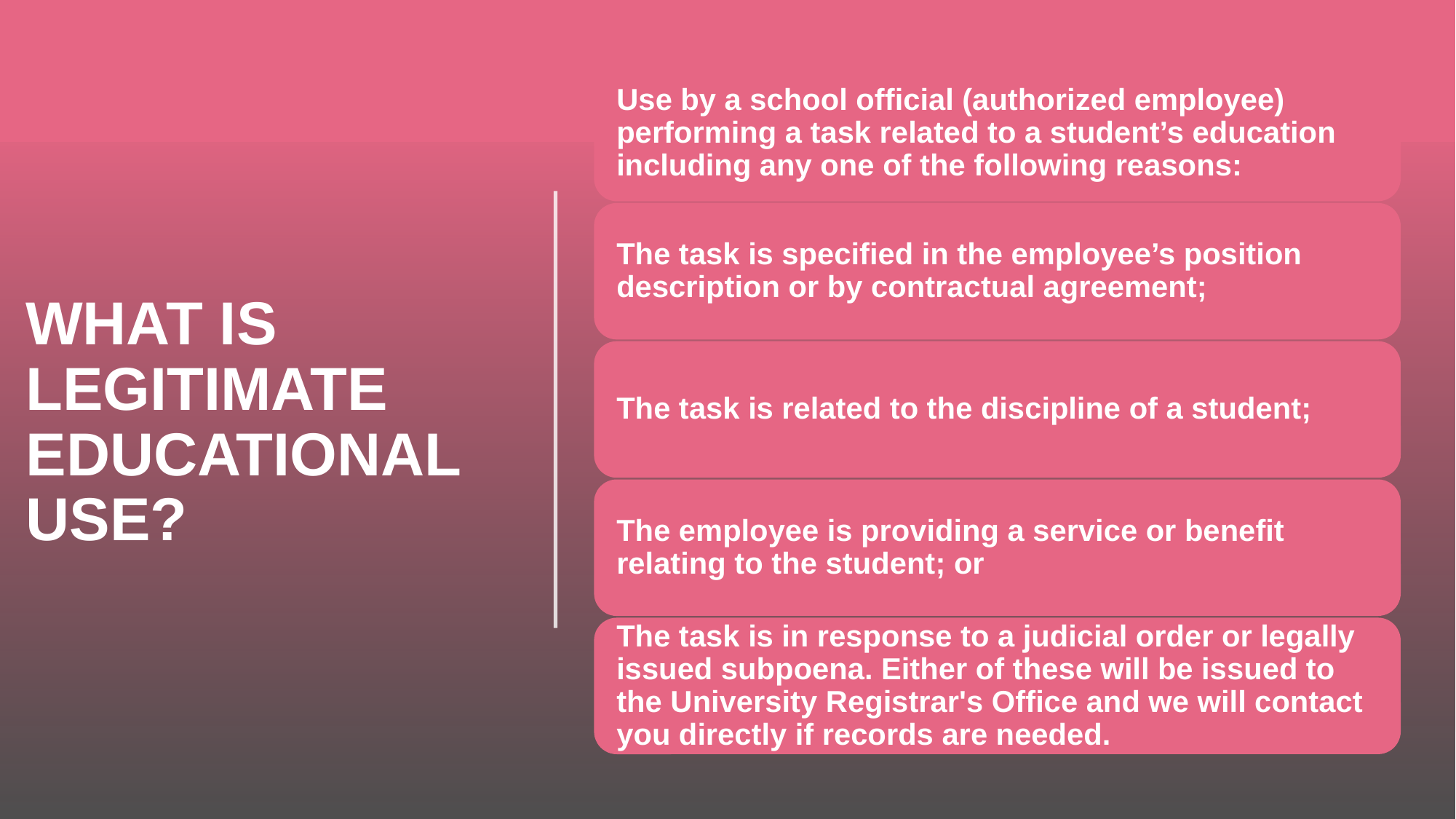

Use by a school official (authorized employee) performing a task related to a student’s education including any one of the following reasons:
The task is specified in the employee’s position description or by contractual agreement;
The task is related to the discipline of a student;
The employee is providing a service or benefit relating to the student; or
The task is in response to a judicial order or legally issued subpoena. Either of these will be issued to the University Registrar's Office and we will contact you directly if records are needed.

# WHAT IS legitimate educational USE?